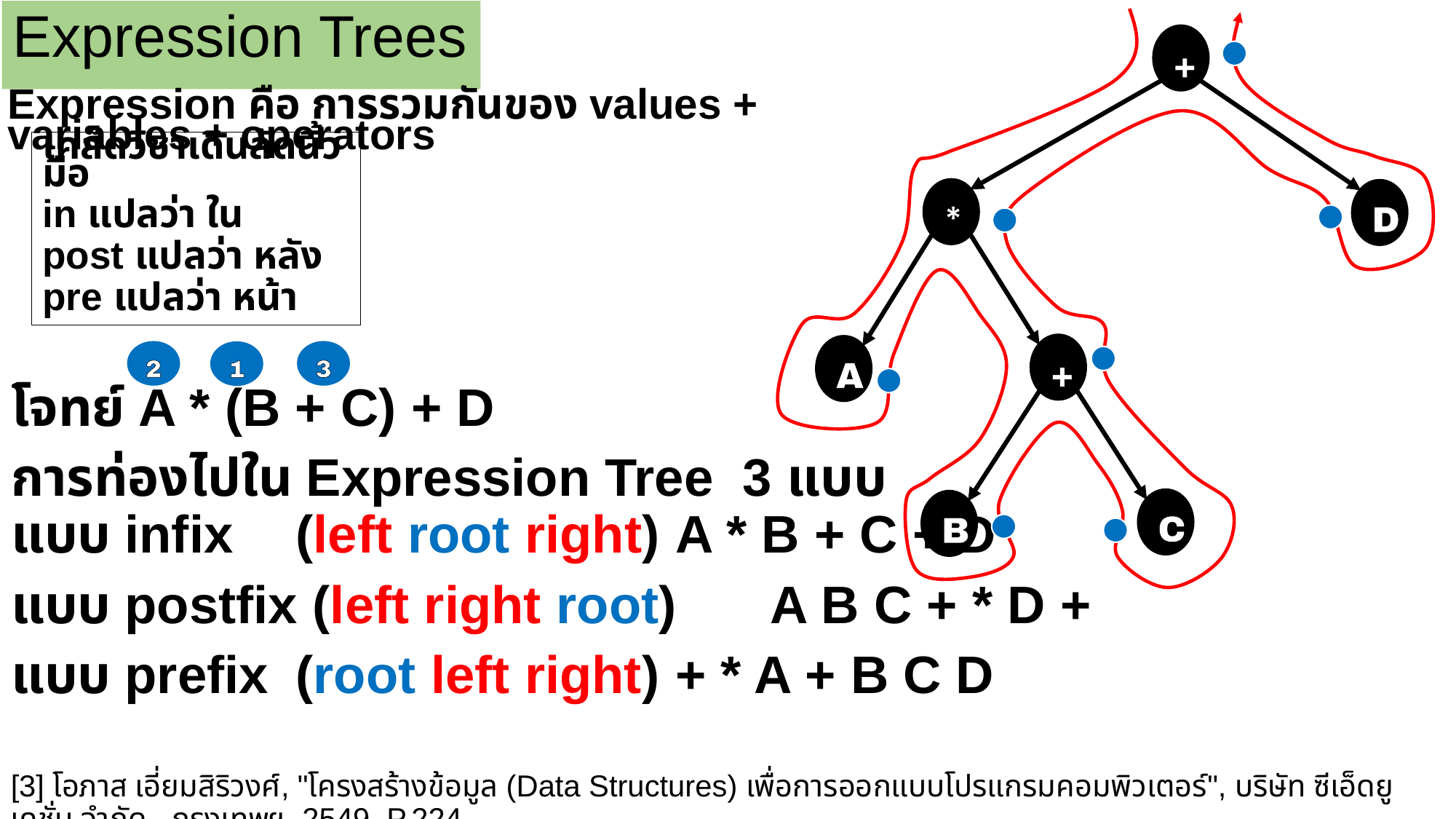

# Expression Trees

+

Expression คือ การรวมกันของ values + variables + operators
เคล็ดวิชาเดินลัดนิ้วมือ
in แปลว่า ใน
post แปลว่า หลัง
pre แปลว่า หน้า
*
D

+
A
2
3
1

โจทย์ A * (B + C) + D
การท่องไปใน Expression Tree  3 แบบ
แบบ infix	(left root right)	A * B + C + D
แบบ postfix (left right root)	A B C + * D +
แบบ prefix	(root left right)	+ * A + B C D

C
B

[3] โอภาส เอี่ยมสิริวงศ์, "โครงสร้างข้อมูล (Data Structures) เพื่อการออกแบบโปรแกรมคอมพิวเตอร์", บริษัท ซีเอ็ดยูเคชั่น จำกัด., กรุงเทพฯ, 2549. P.224